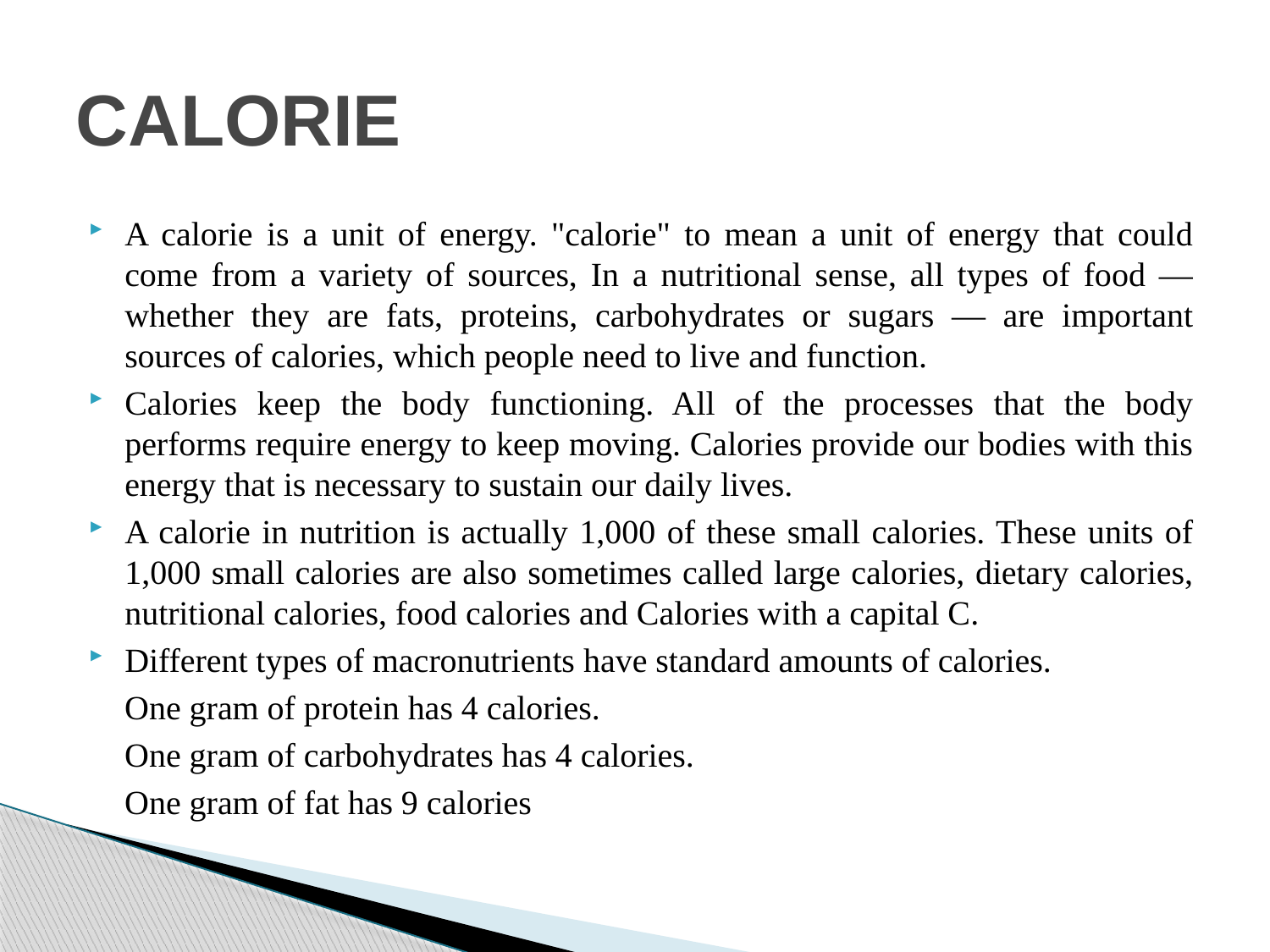

# CALORIE
A calorie is a unit of energy. "calorie" to mean a unit of energy that could come from a variety of sources, In a nutritional sense, all types of food — whether they are fats, proteins, carbohydrates or sugars — are important sources of calories, which people need to live and function.
Calories keep the body functioning. All of the processes that the body performs require energy to keep moving. Calories provide our bodies with this energy that is necessary to sustain our daily lives.
A calorie in nutrition is actually 1,000 of these small calories. These units of 1,000 small calories are also sometimes called large calories, dietary calories, nutritional calories, food calories and Calories with a capital C.
Different types of macronutrients have standard amounts of calories.
    One gram of protein has 4 calories.
    One gram of carbohydrates has 4 calories.
    One gram of fat has 9 calories